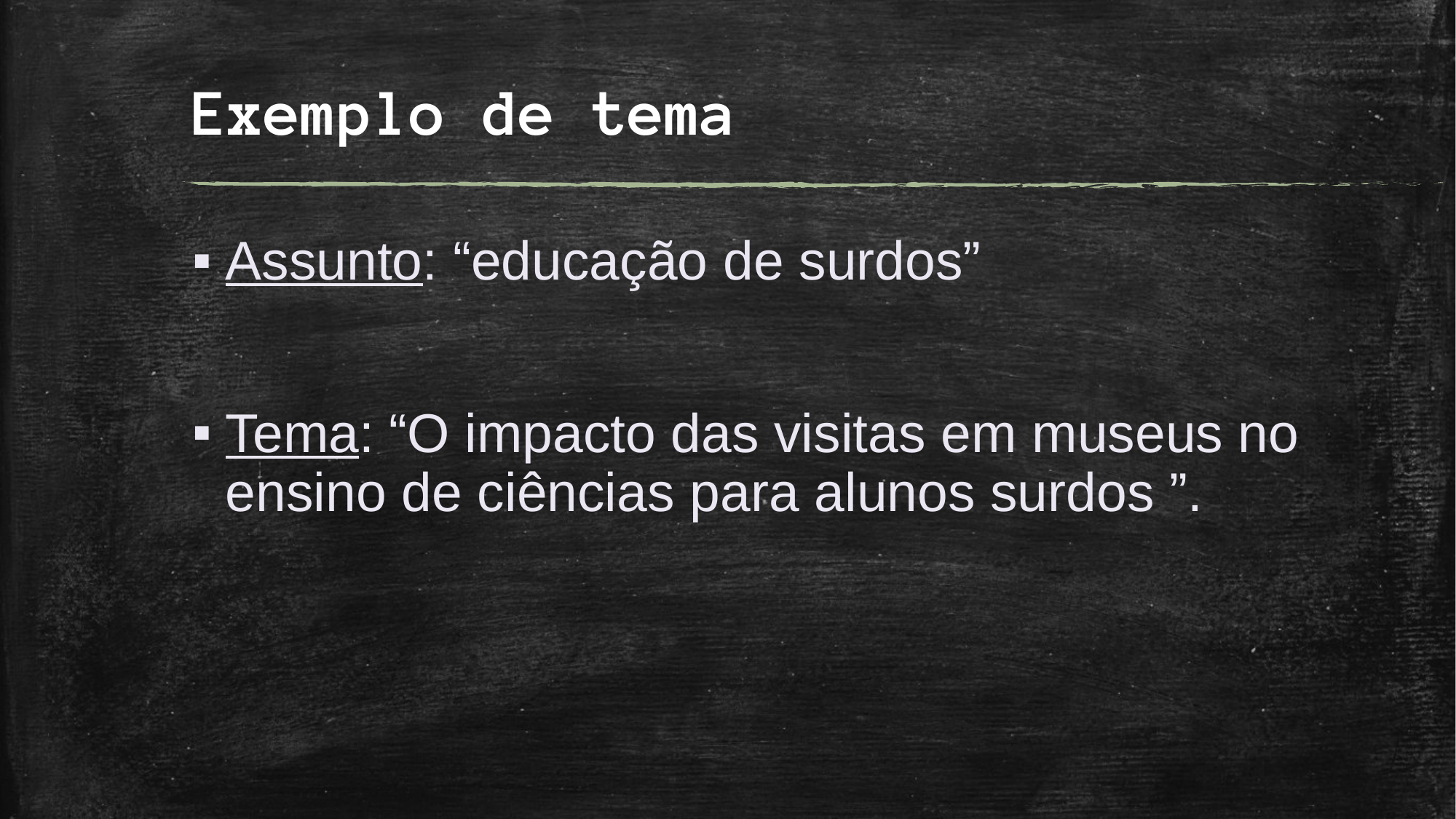

# Exemplo de tema
Assunto: “educação de surdos”

Tema: “O impacto das visitas em museus no ensino de ciências para alunos surdos ”.